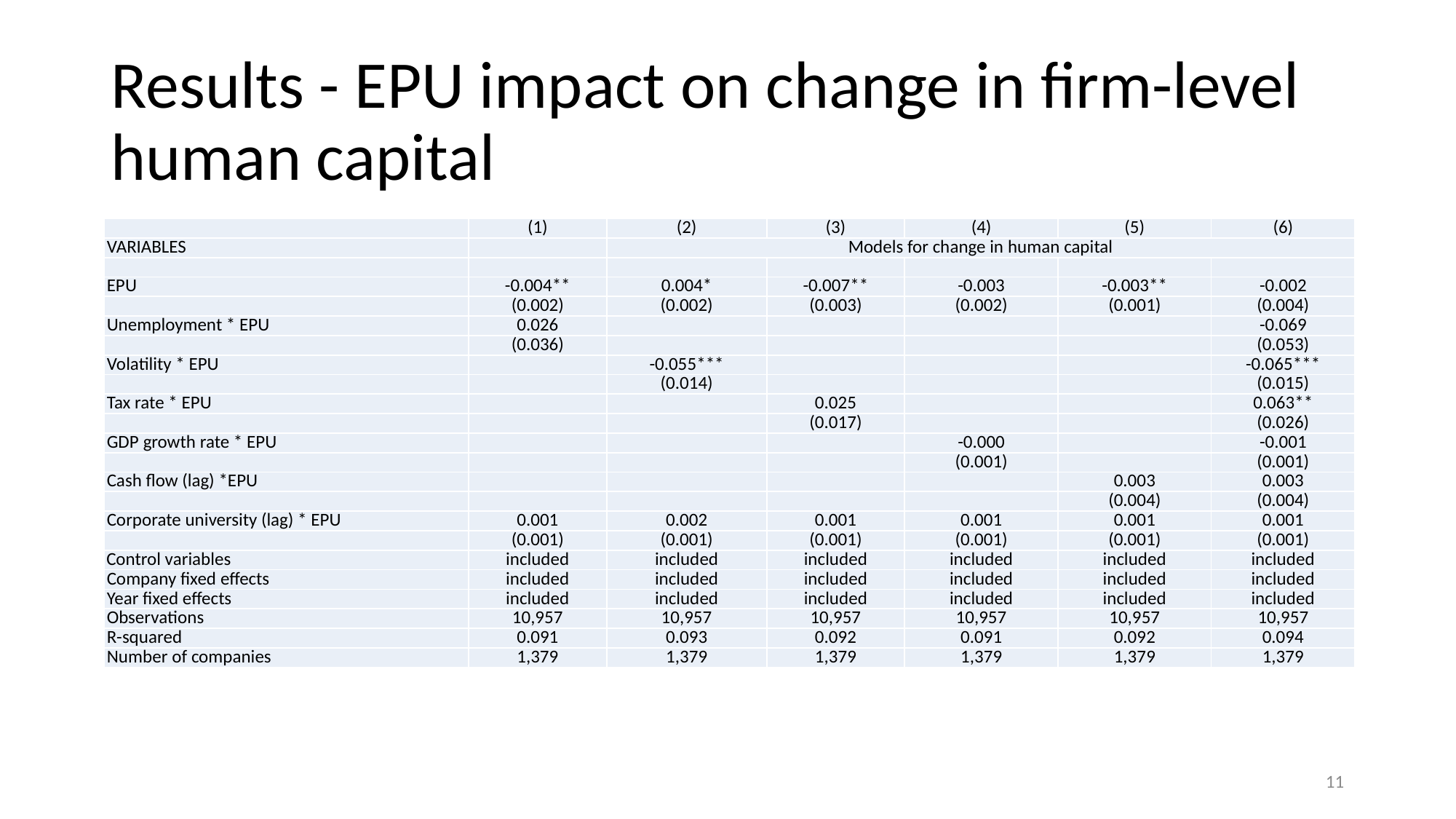

# Results - EPU impact on change in firm-level human capital
|  | (1) | (2) | (3) | (4) | (5) | (6) |
| --- | --- | --- | --- | --- | --- | --- |
| VARIABLES |  | Models for change in human capital |  |  |  |  |
|  |  |  |  |  |  |  |
| EPU | -0.004\*\* | 0.004\* | -0.007\*\* | -0.003 | -0.003\*\* | -0.002 |
|  | (0.002) | (0.002) | (0.003) | (0.002) | (0.001) | (0.004) |
| Unemployment \* EPU | 0.026 |  |  |  |  | -0.069 |
|  | (0.036) |  |  |  |  | (0.053) |
| Volatility \* EPU |  | -0.055\*\*\* |  |  |  | -0.065\*\*\* |
|  |  | (0.014) |  |  |  | (0.015) |
| Tax rate \* EPU |  |  | 0.025 |  |  | 0.063\*\* |
|  |  |  | (0.017) |  |  | (0.026) |
| GDP growth rate \* EPU |  |  |  | -0.000 |  | -0.001 |
|  |  |  |  | (0.001) |  | (0.001) |
| Cash flow (lag) \*EPU |  |  |  |  | 0.003 | 0.003 |
|  |  |  |  |  | (0.004) | (0.004) |
| Corporate university (lag) \* EPU | 0.001 | 0.002 | 0.001 | 0.001 | 0.001 | 0.001 |
|  | (0.001) | (0.001) | (0.001) | (0.001) | (0.001) | (0.001) |
| Control variables | included | included | included | included | included | included |
| Company fixed effects | included | included | included | included | included | included |
| Year fixed effects | included | included | included | included | included | included |
| Observations | 10,957 | 10,957 | 10,957 | 10,957 | 10,957 | 10,957 |
| R-squared | 0.091 | 0.093 | 0.092 | 0.091 | 0.092 | 0.094 |
| Number of companies | 1,379 | 1,379 | 1,379 | 1,379 | 1,379 | 1,379 |
11